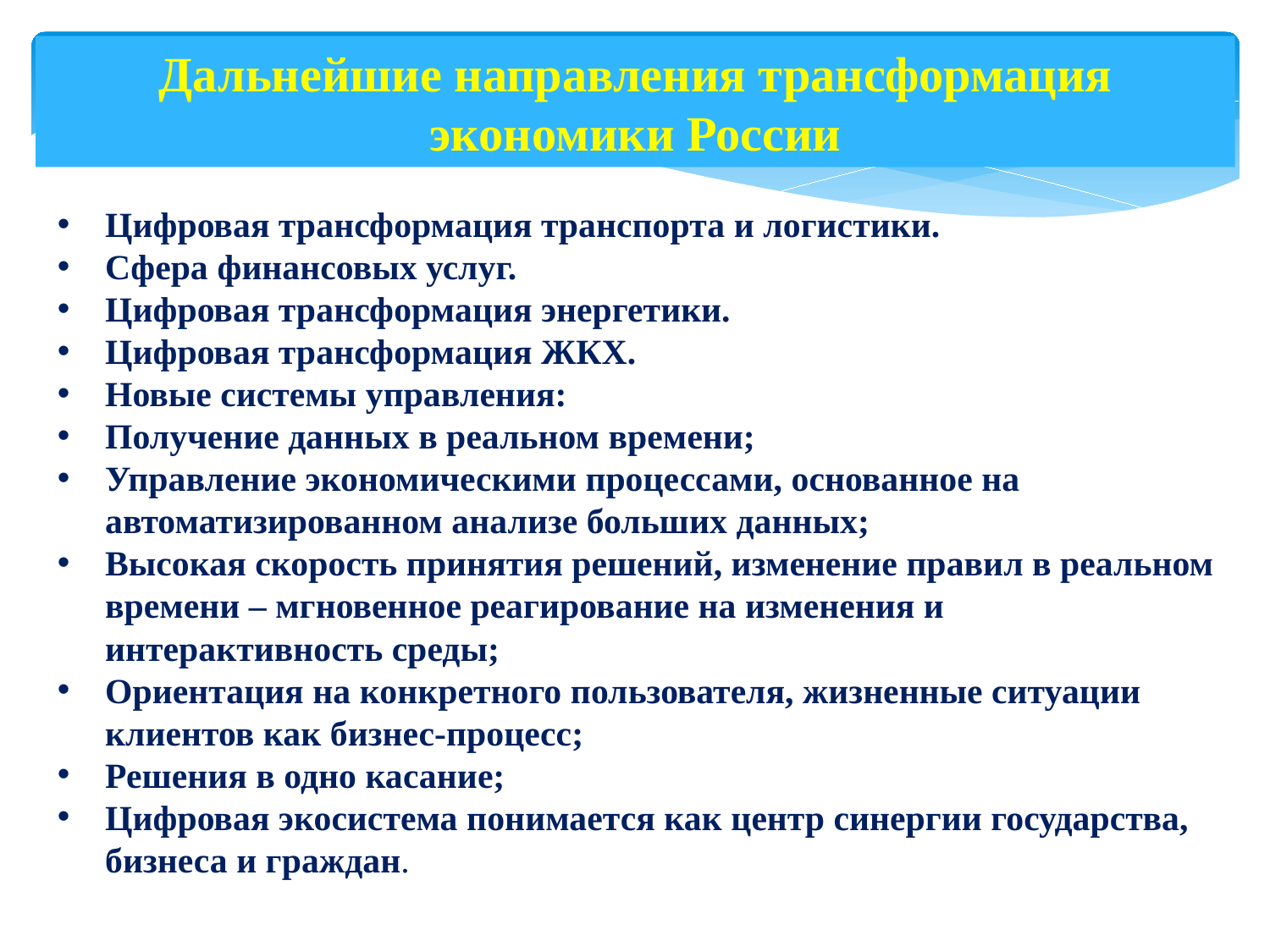

Дальнейшие направления трансформация экономики России
Цифровая трансформация транспорта и логистики.
Сфера финансовых услуг.
Цифровая трансформация энергетики.
Цифровая трансформация ЖКХ.
Новые системы управления:
Получение данных в реальном времени;
Управление экономическими процессами, основанное на автоматизированном анализе больших данных;
Высокая скорость принятия решений, изменение правил в реальном времени – мгновенное реагирование на изменения и интерактивность среды;
Ориентация на конкретного пользователя, жизненные ситуации клиентов как бизнес-процесс;
Решения в одно касание;
Цифровая экосистема понимается как центр синергии государства, бизнеса и граждан.